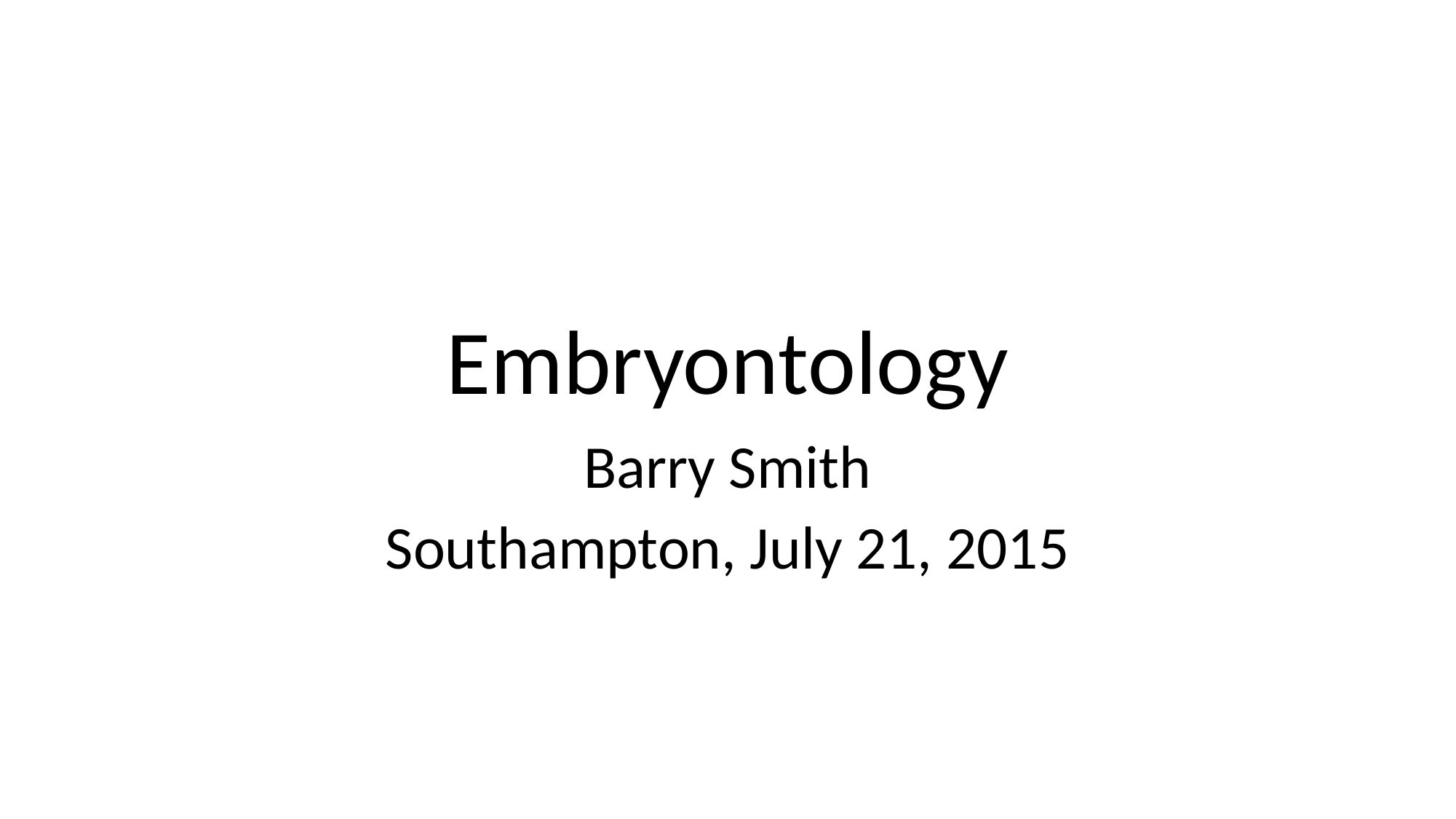

# Embryontology
Barry Smith
Southampton, July 21, 2015